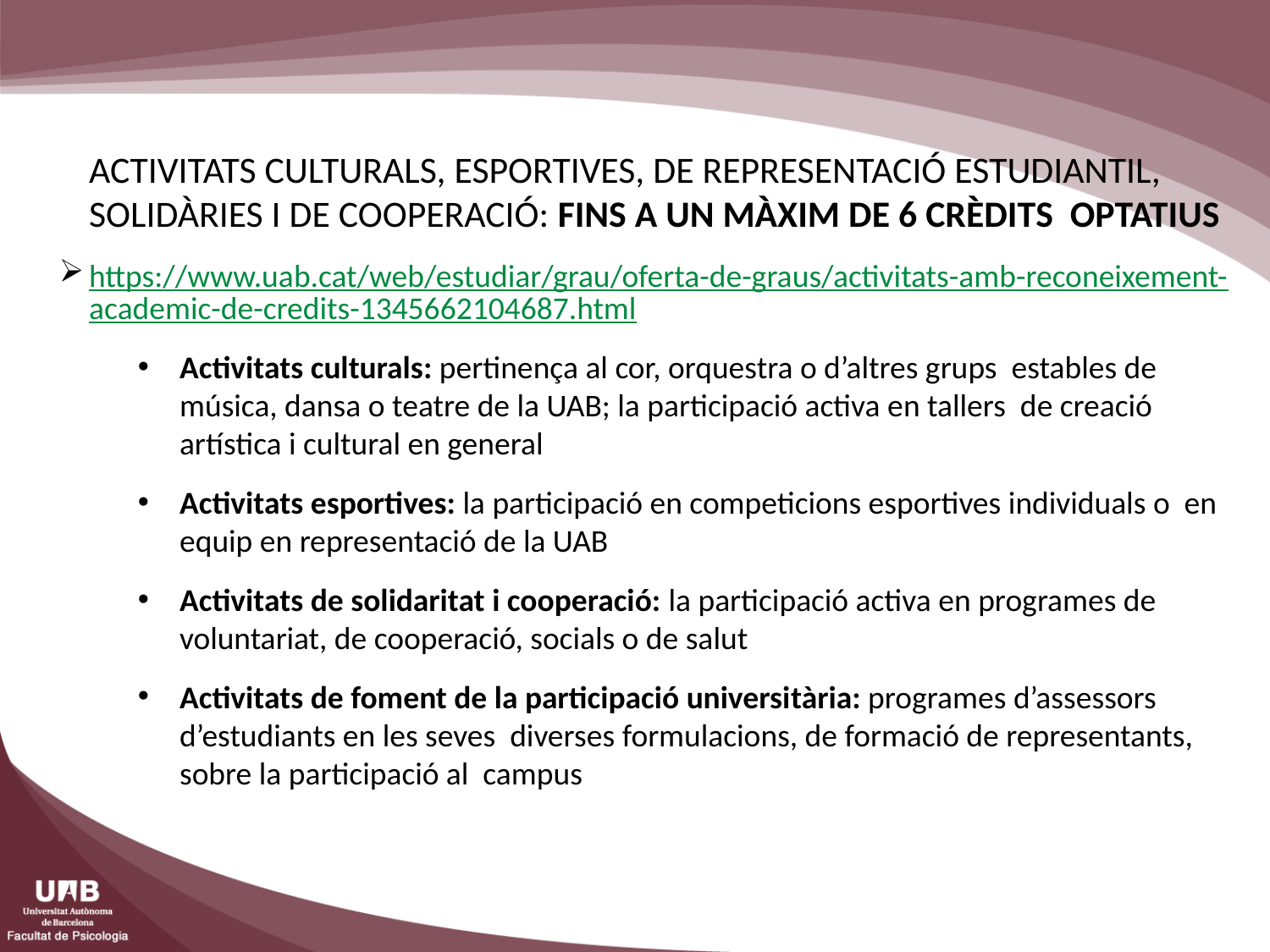

ACTIVITATS CULTURALS, ESPORTIVES, DE REPRESENTACIÓ ESTUDIANTIL,  SOLIDÀRIES I DE COOPERACIÓ: FINS A UN MÀXIM DE 6 CRÈDITS  OPTATIUS
https://www.uab.cat/web/estudiar/grau/oferta-de-graus/activitats-amb-reconeixement-academic-de-credits-1345662104687.html
Activitats culturals: pertinença al cor, orquestra o d’altres grups  estables de música, dansa o teatre de la UAB; la participació activa en tallers  de creació artística i cultural en general
Activitats esportives: la participació en competicions esportives individuals o  en equip en representació de la UAB
Activitats de solidaritat i cooperació: la participació activa en programes de  voluntariat, de cooperació, socials o de salut
Activitats de foment de la participació universitària: programes d’assessors d’estudiants en les seves  diverses formulacions, de formació de representants, sobre la participació al  campus